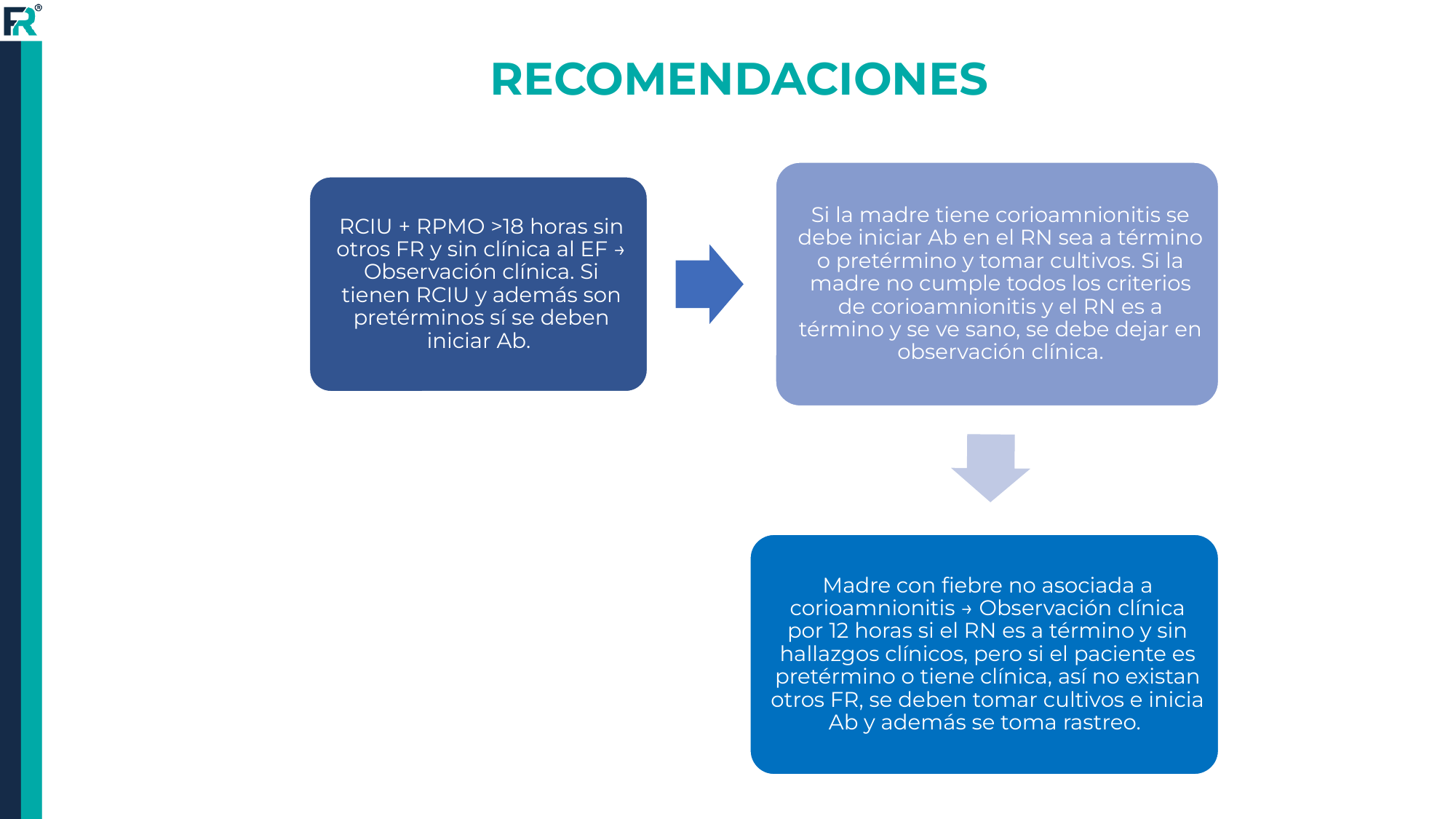

RECOMENDACIONES
RCIU + RPMO >18 horas sin otros FR y sin clínica al EF → Observación clínica. Si tienen RCIU y además son pretérminos sí se deben iniciar Ab.

Si la madre tiene corioamnionitis se debe iniciar Ab en el RN sea a término o pretérmino y tomar cultivos. Si la madre no cumple todos los criterios de corioamnionitis y el RN es a término y se ve sano, se debe dejar en observación clínica.

Madre con fiebre no asociada a corioamnionitis → Observación clínica por 12 horas si el RN es a término y sin hallazgos clínicos, pero si el paciente es pretérmino o tiene clínica, así no existan otros FR, se deben tomar cultivos e inicia Ab y además se toma rastreo.